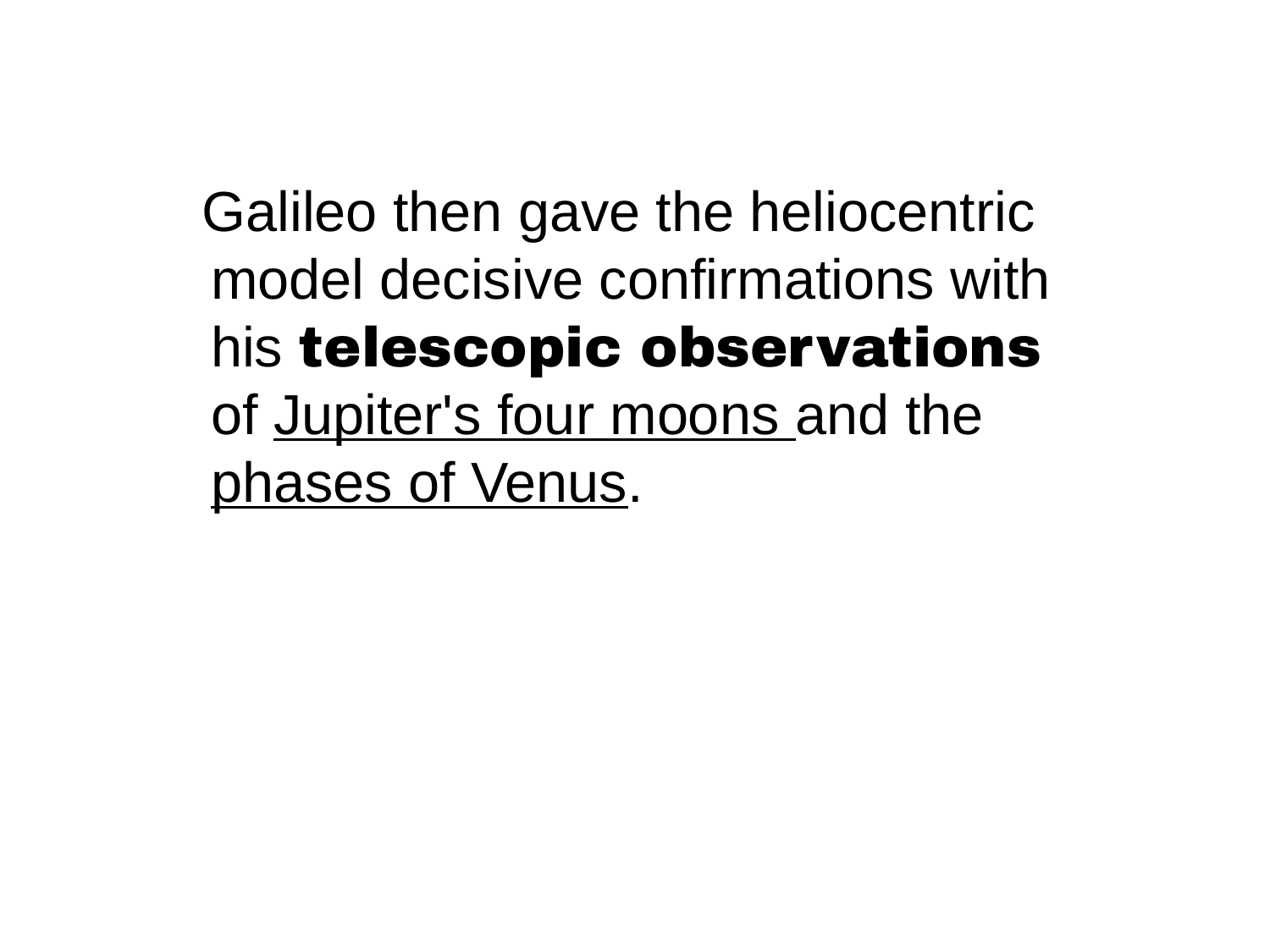

Galileo then gave the heliocentric model decisive confirmations with his telescopic observations of Jupiter's four moons and the phases of Venus.